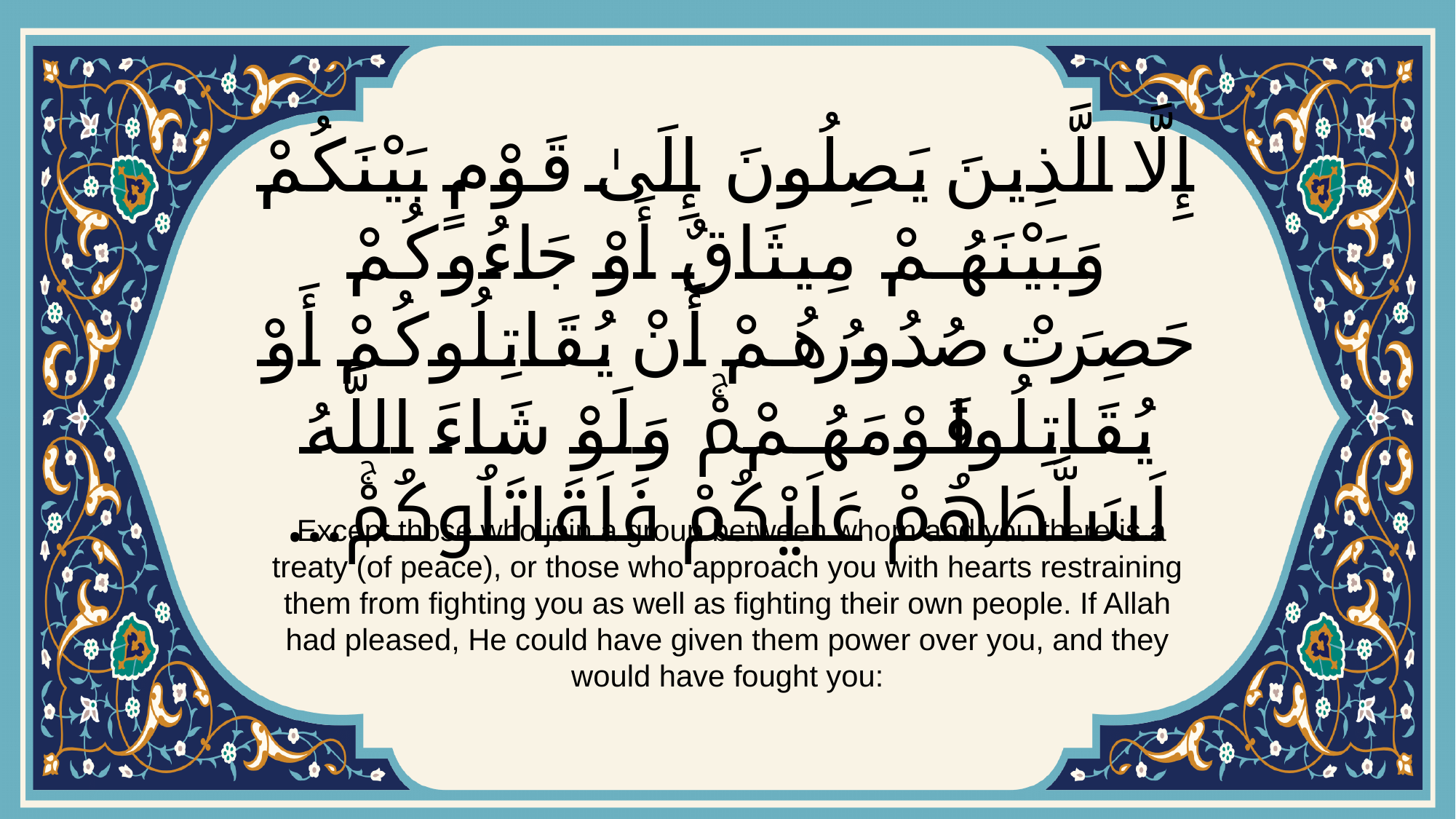

# إِلَّا الَّذِينَ يَصِلُونَ إِلَىٰ قَوْمٍ بَيْنَكُمْ وَبَيْنَهُمْ مِيثَاقٌ أَوْ جَاءُوكُمْ حَصِرَتْ صُدُورُهُمْ أَنْ يُقَاتِلُوكُمْ أَوْ يُقَاتِلُوا قَوْمَهُمْۚ وَلَوْ شَاءَ اللَّهُ لَسَلَّطَهُمْ عَلَيْكُمْ فَلَقَاتَلُوكُمْۚ...
 Except those who join a group between whom and you there is a treaty (of peace), or those who approach you with hearts restraining them from fighting you as well as fighting their own people. If Allah had pleased, He could have given them power over you, and they would have fought you: